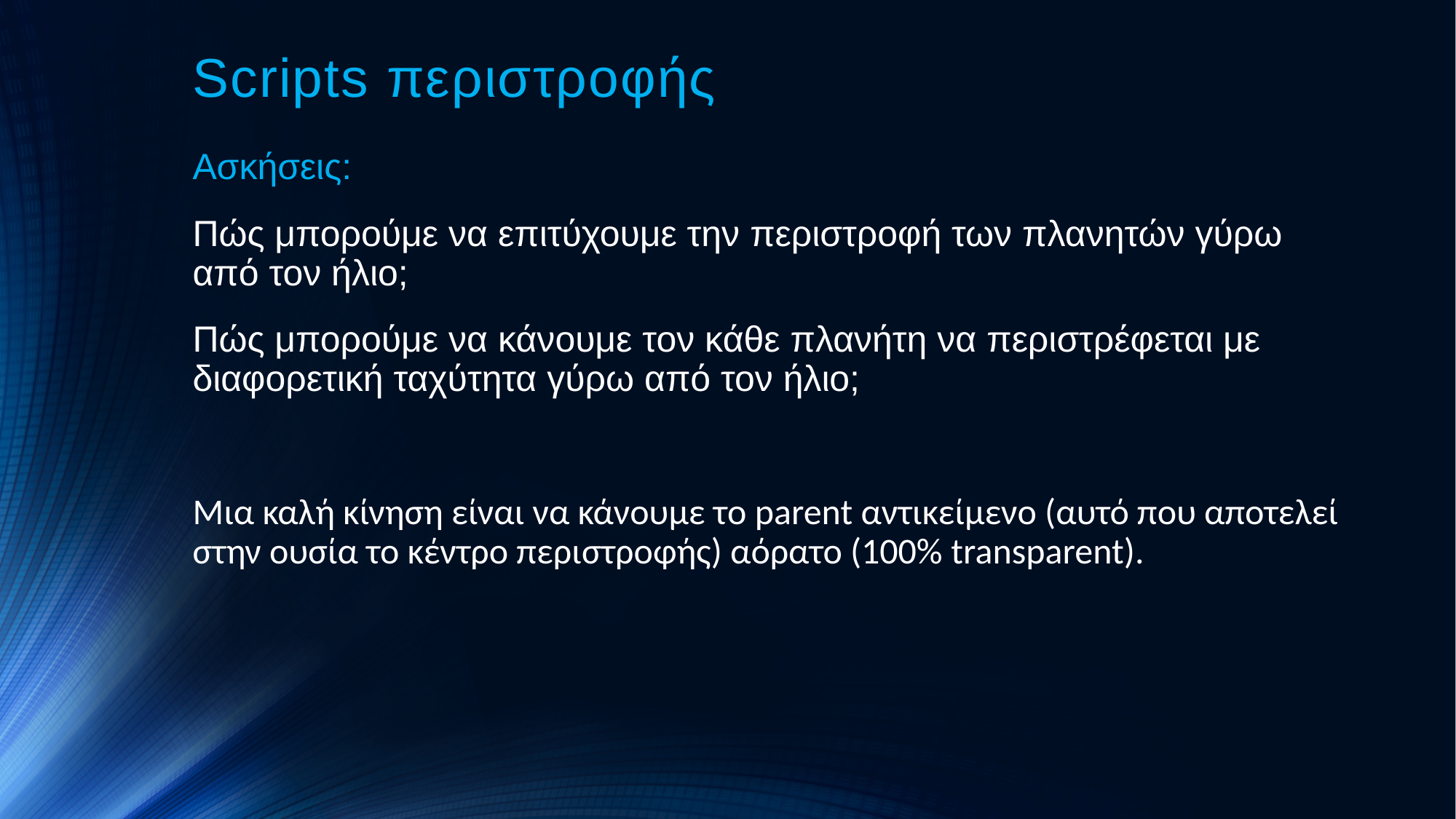

# Scripts περιστροφής
Ασκήσεις:
Πώς μπορούμε να επιτύχουμε την περιστροφή των πλανητών γύρω από τον ήλιο;
Πώς μπορούμε να κάνουμε τον κάθε πλανήτη να περιστρέφεται με διαφορετική ταχύτητα γύρω από τον ήλιο;

Μια καλή κίνηση είναι να κάνουμε το parent αντικείμενο (αυτό που αποτελεί στην ουσία το κέντρο περιστροφής) αόρατο (100% transparent).